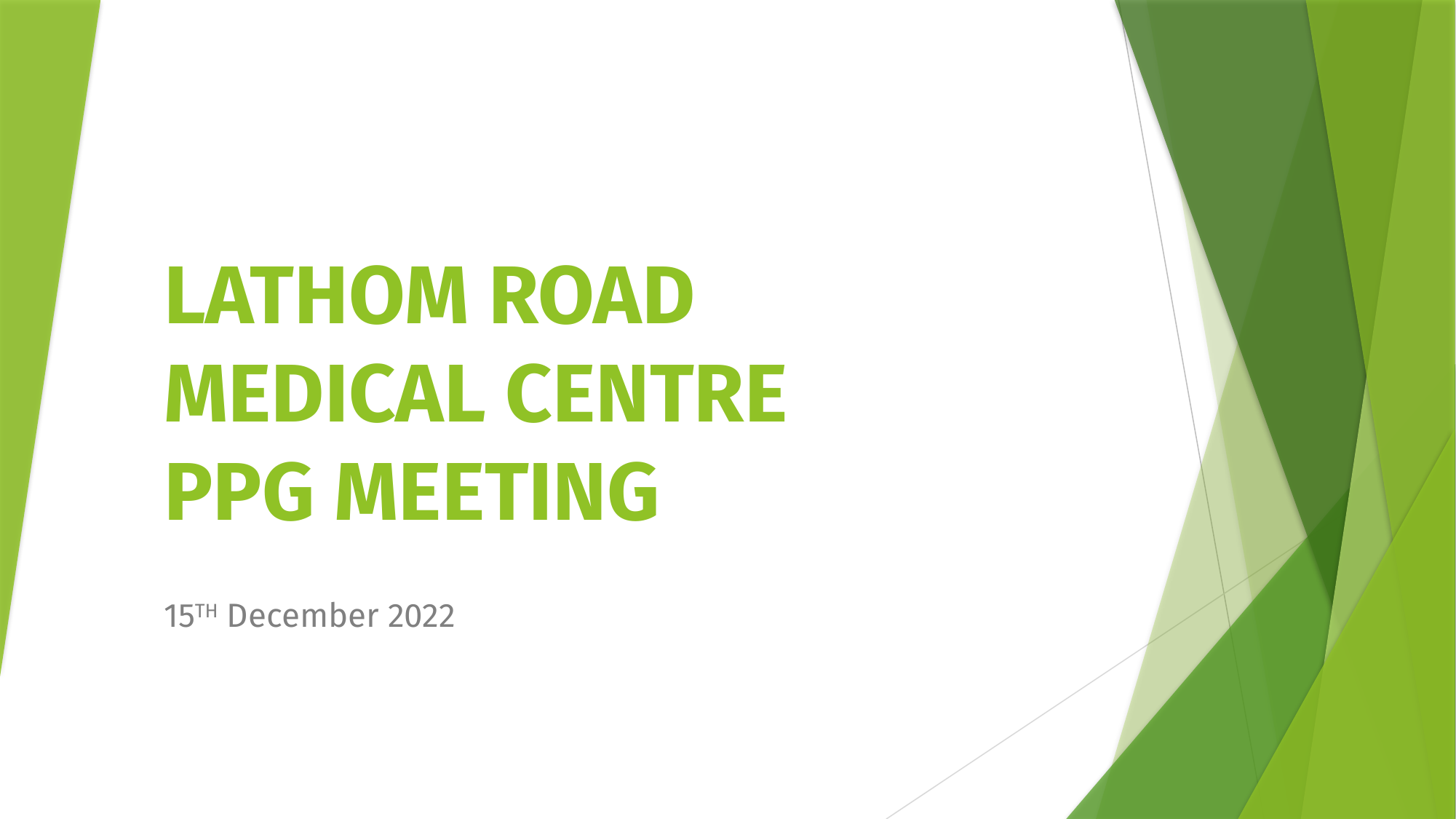

# LATHOM ROAD MEDICAL CENTRE PPG MEETING
15TH December 2022